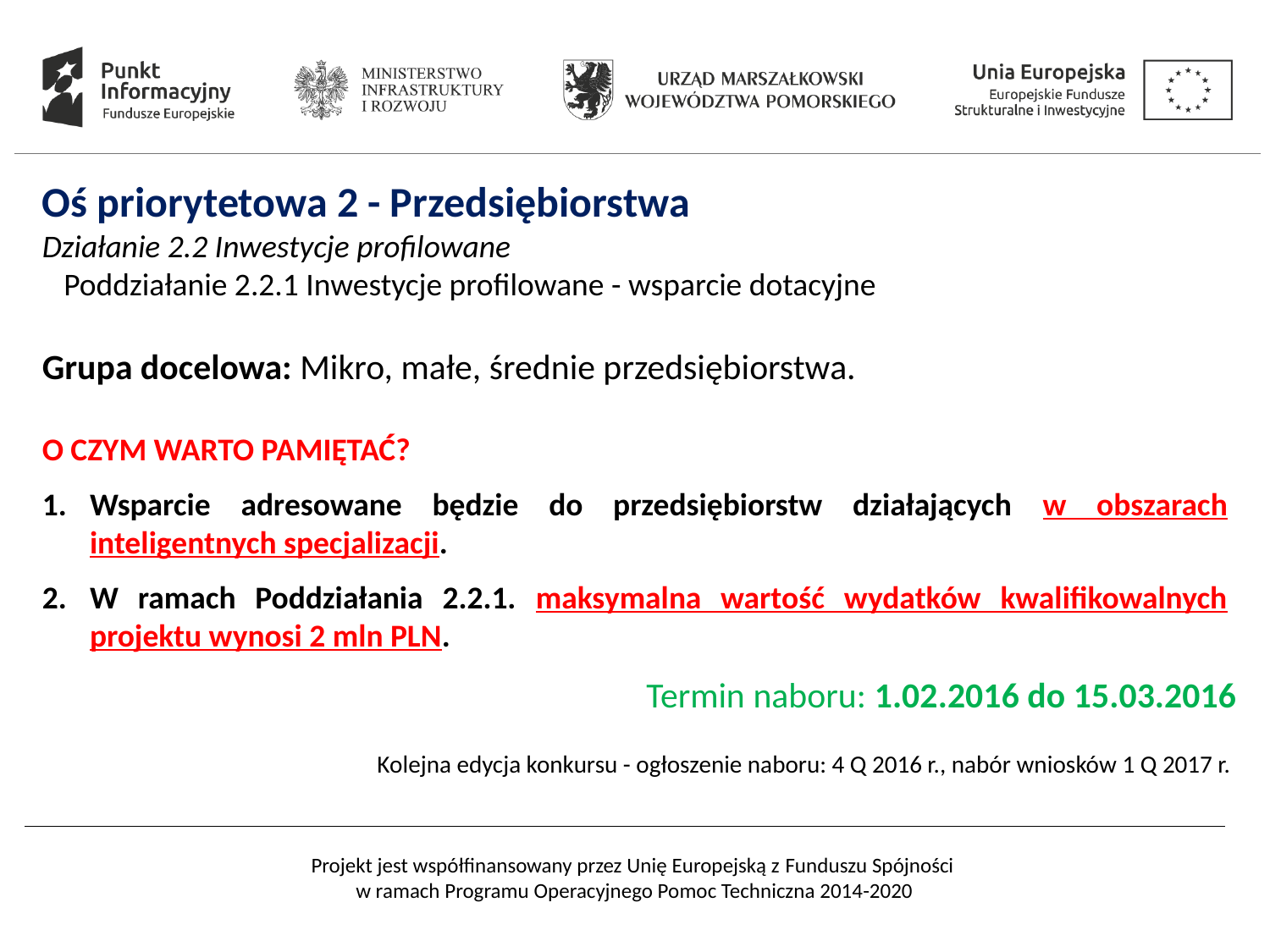

Oś priorytetowa 2 - Przedsiębiorstwa
Działanie 2.2 Inwestycje profilowane
   Poddziałanie 2.2.1 Inwestycje profilowane - wsparcie dotacyjne

Grupa docelowa: Mikro, małe, średnie przedsiębiorstwa.

O CZYM WARTO PAMIĘTAĆ?

Wsparcie adresowane będzie do przedsiębiorstw działających w obszarach inteligentnych specjalizacji.

W ramach Poddziałania 2.2.1. maksymalna wartość wydatków kwalifikowalnych projektu wynosi 2 mln PLN.

Termin naboru: 1.02.2016 do 15.03.2016

Kolejna edycja konkursu - ogłoszenie naboru: 4 Q 2016 r., nabór wniosków 1 Q 2017 r.